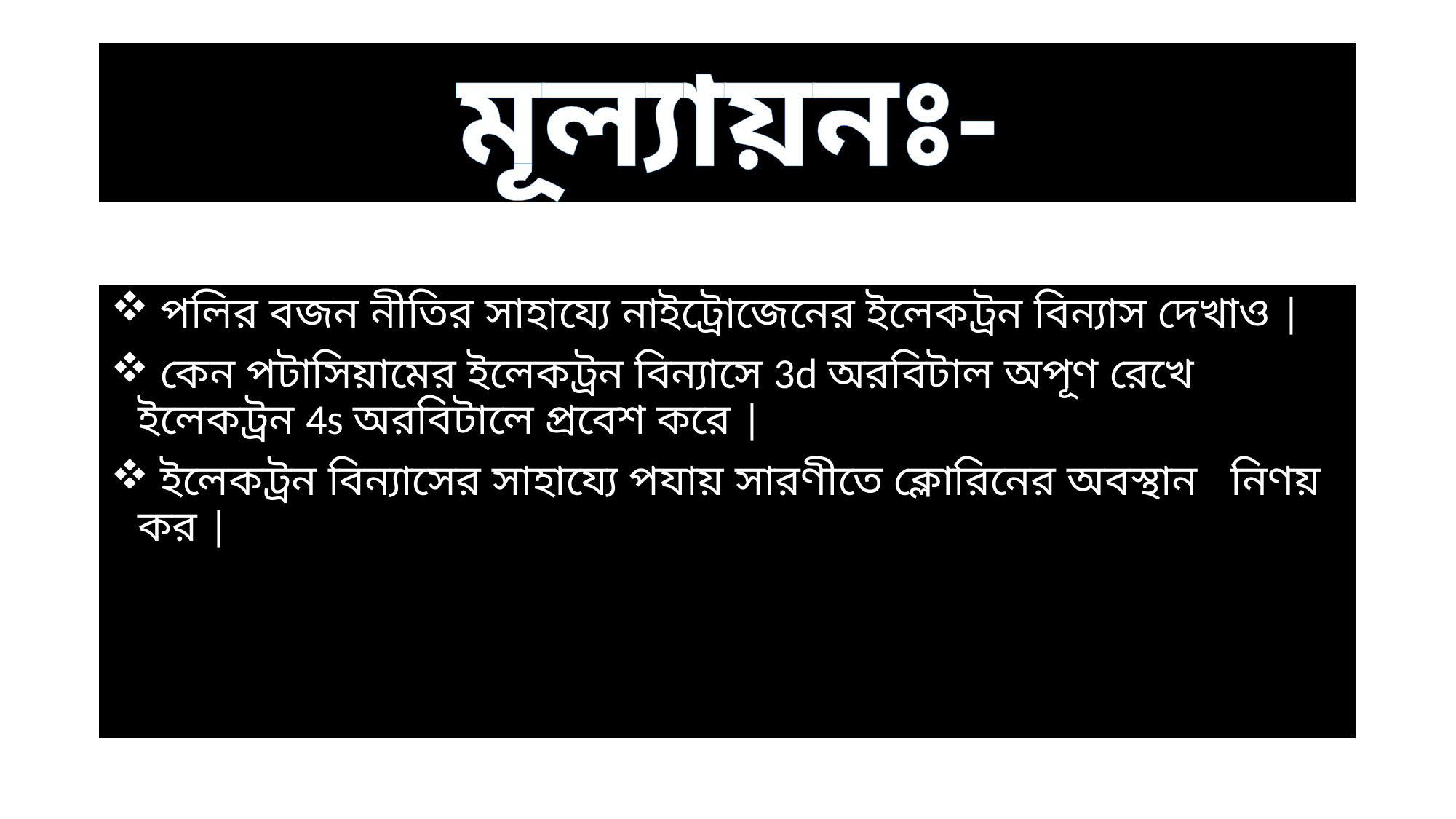

# মূল্যায়নঃ-
 পলির বজন নীতির সাহায্যে নাইট্রোজেনের ইলেকট্রন বিন্যাস দেখাও |
 কেন পটাসিয়ামের ইলেকট্রন বিন্যাসে 3d অরবিটাল অপূণ রেখে   ইলেকট্রন 4s অরবিটালে প্রবেশ করে |
 ইলেকট্রন বিন্যাসের সাহায্যে পযায় সারণীতে ক্লোরিনের অবস্থান   নিণয় কর |